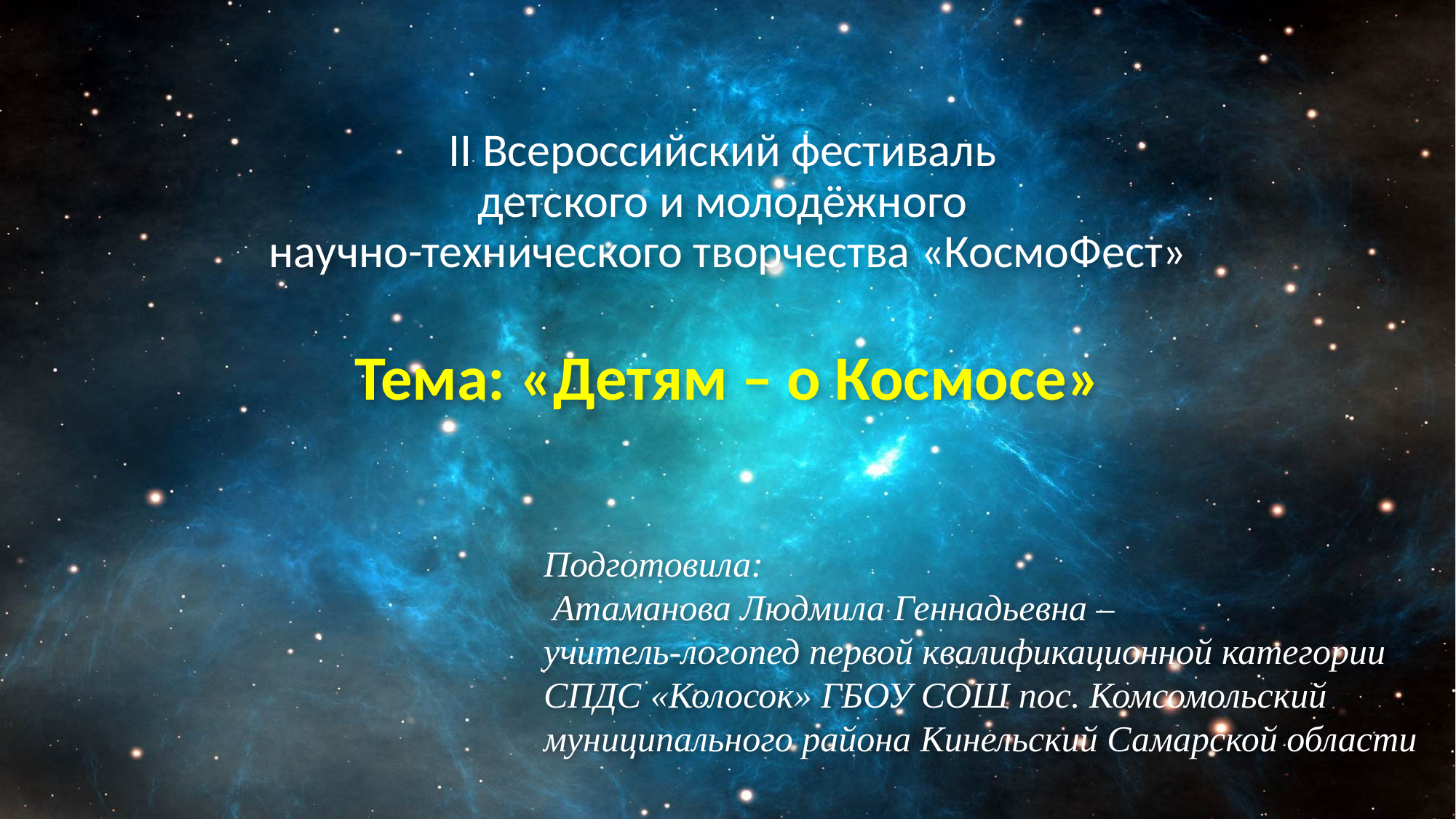

# II Всероссийский фестиваль детского и молодёжного научно-технического творчества «КосмоФест» Тема: «Детям – о Космосе»
Подготовила:
 Атаманова Людмила Геннадьевна –
учитель-логопед первой квалификационной категории
СПДС «Колосок» ГБОУ СОШ пос. Комсомольский муниципального района Кинельский Самарской области